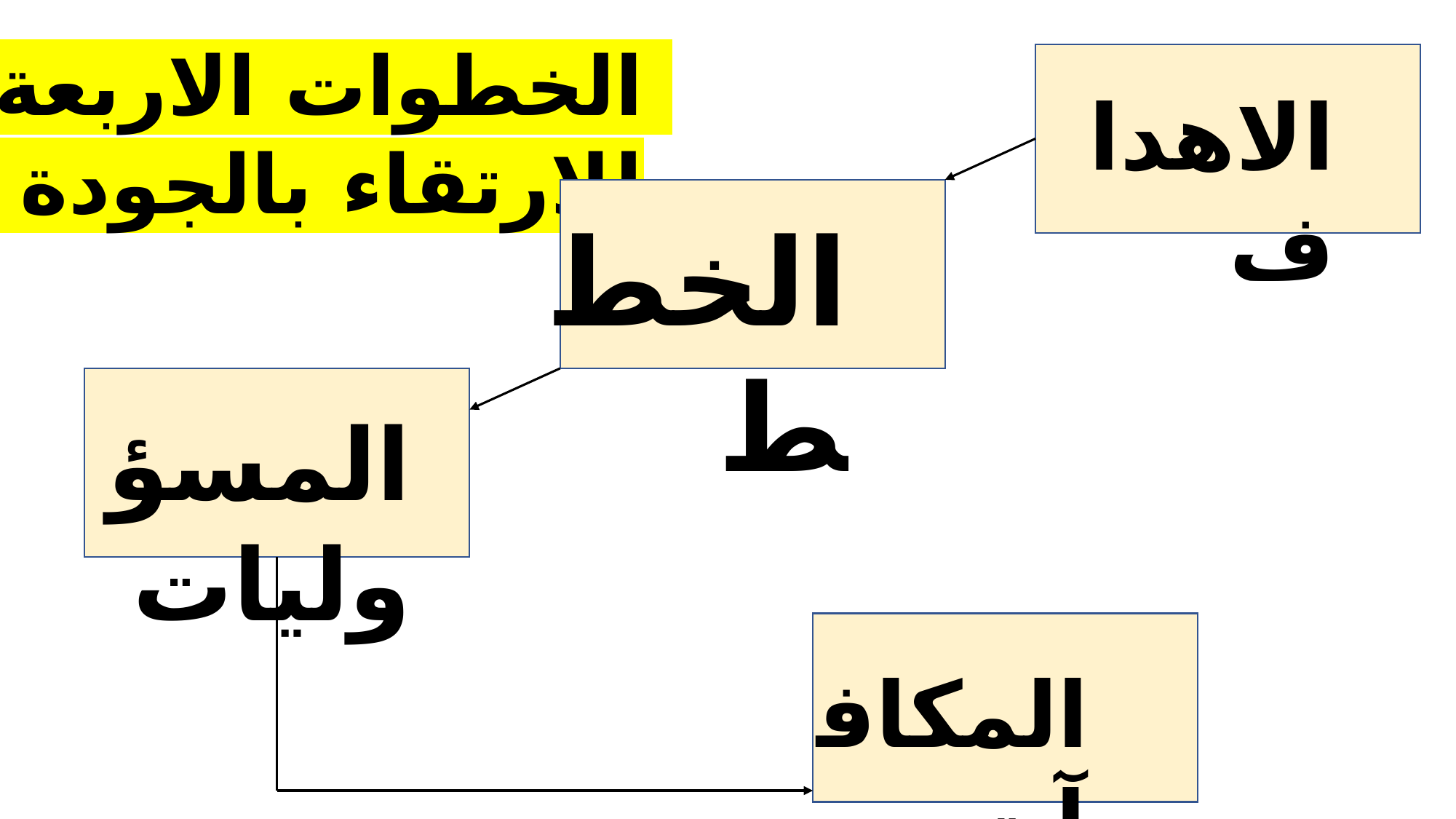

الخطوات الاربعة للارتقاء بالجودة :

الاهداف

الخطط

المسؤوليات

المكافآت